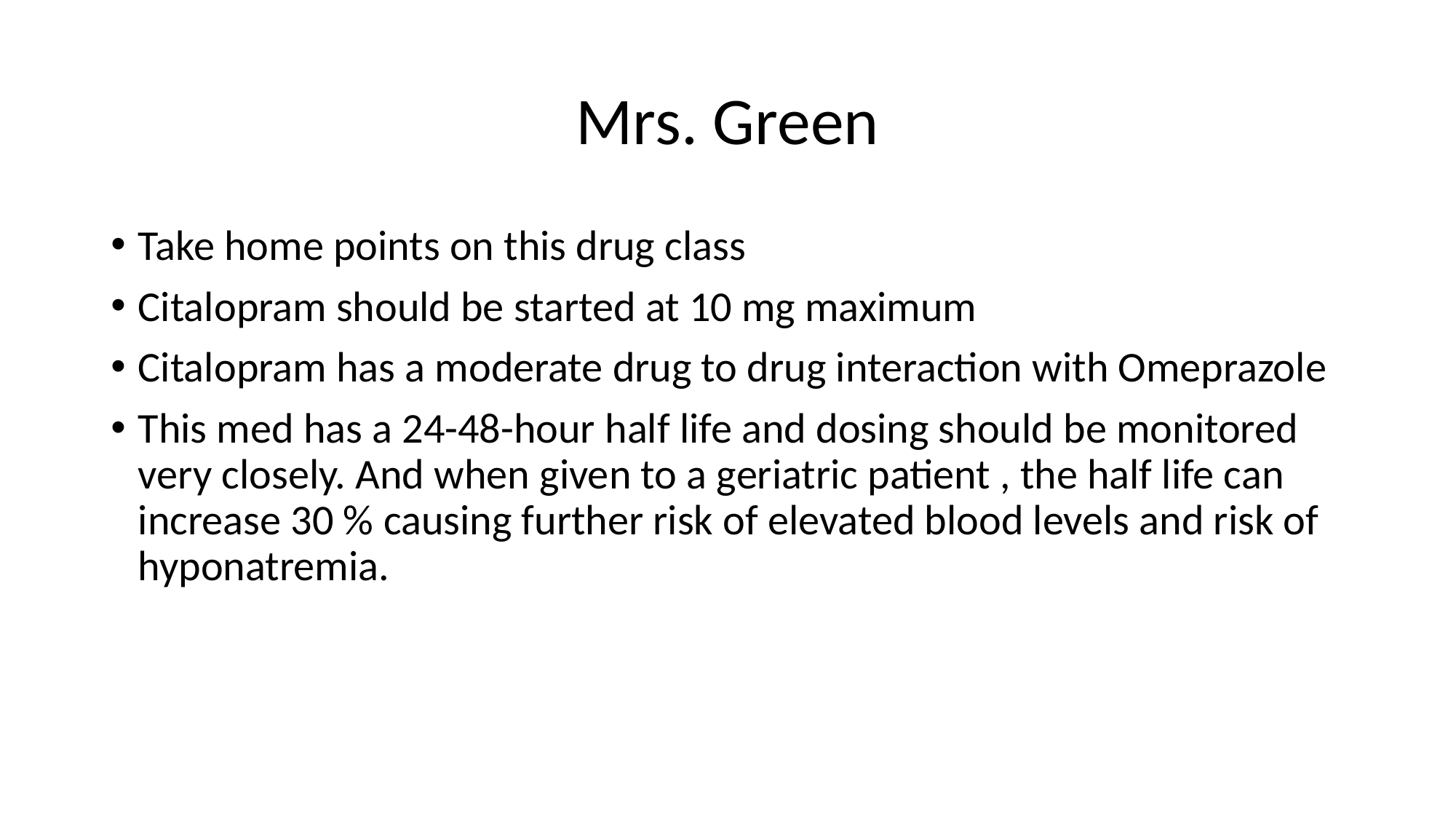

# Mrs. Green
Take home points on this drug class
Citalopram should be started at 10 mg maximum
Citalopram has a moderate drug to drug interaction with Omeprazole
This med has a 24-48-hour half life and dosing should be monitored very closely. And when given to a geriatric patient , the half life can increase 30 % causing further risk of elevated blood levels and risk of hyponatremia.